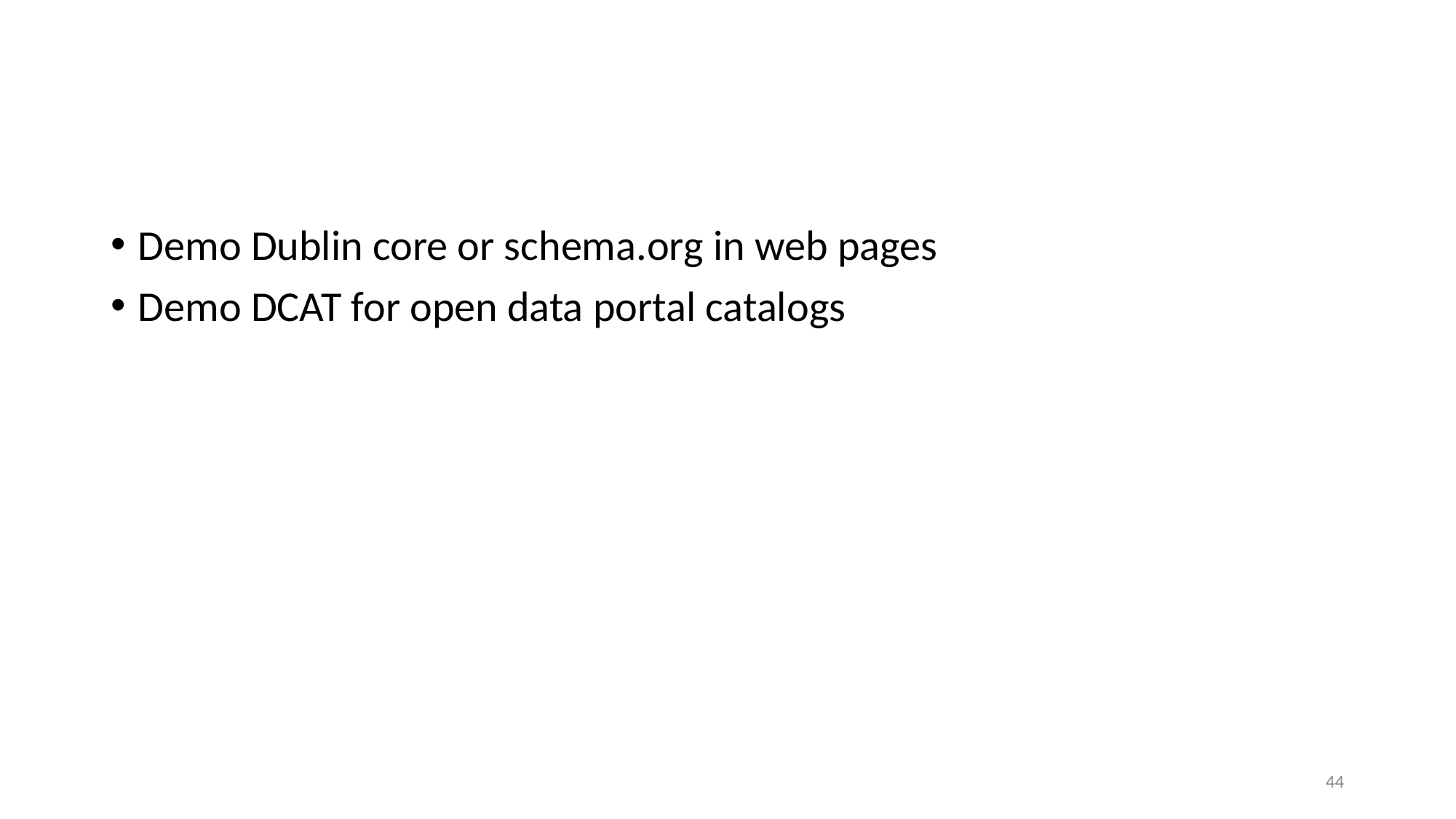

#
Demo Dublin core or schema.org in web pages
Demo DCAT for open data portal catalogs
44